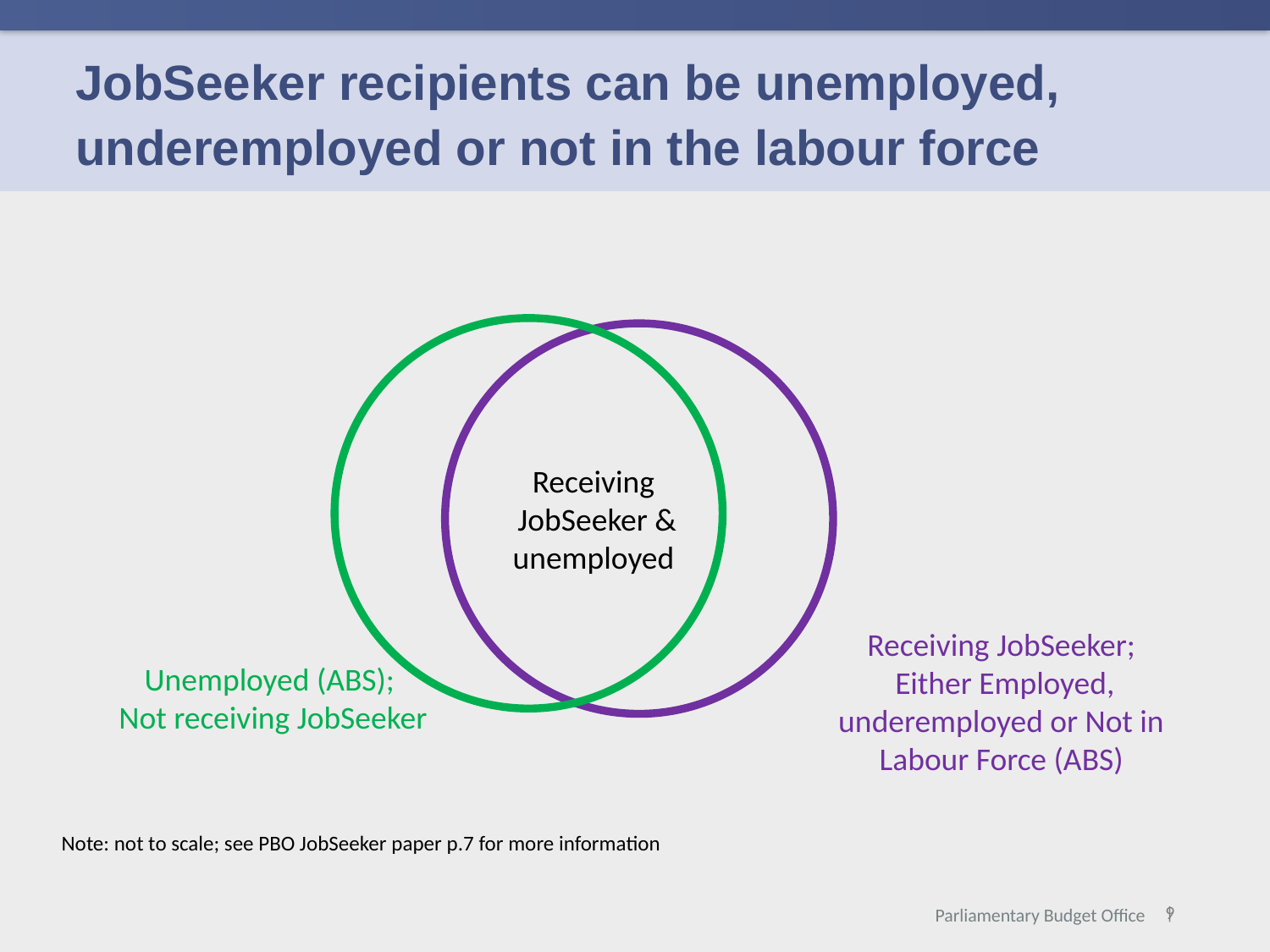

# JobSeeker recipients can be unemployed, underemployed or not in the labour force

Receiving
 JobSeeker &
unemployed
Receiving JobSeeker;
 Either Employed, underemployed or Not in Labour Force (ABS)

Unemployed (ABS);
Not receiving JobSeeker
Note: not to scale; see PBO JobSeeker paper p.7 for more information